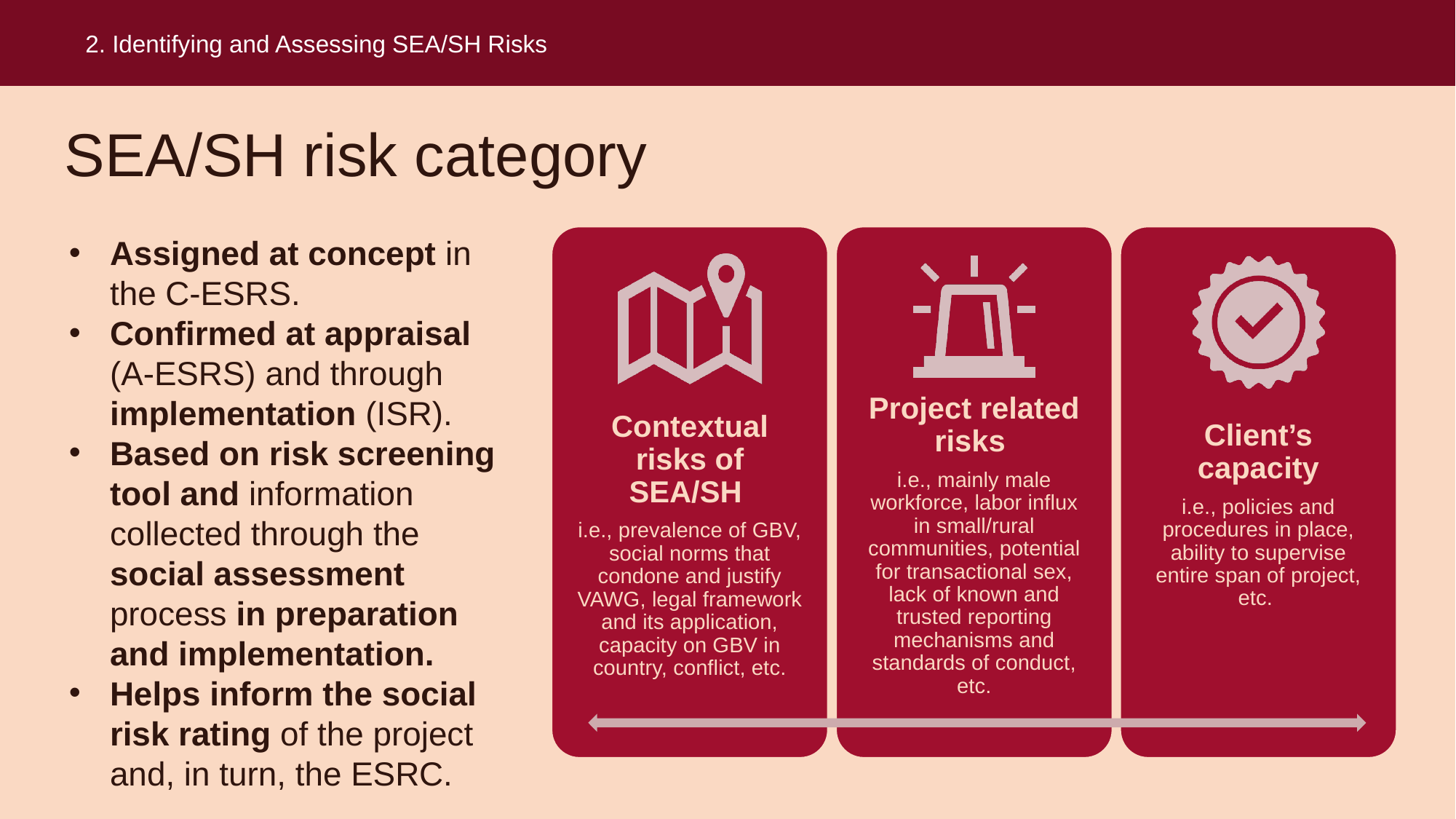

2. Identifying and Assessing SEA/SH Risks
SEA/SH risk category
Assigned at concept in the C-ESRS.
Confirmed at appraisal (A-ESRS) and through implementation (ISR).
Based on risk screening tool and information collected through the social assessment process in preparation and implementation.
Helps inform the social risk rating of the project and, in turn, the ESRC.
Contextual risks of SEA/SH
i.e., prevalence of GBV, social norms that condone and justify VAWG, legal framework and its application, capacity on GBV in country, conflict, etc.
Project related risks
i.e., mainly male workforce, labor influx in small/rural communities, potential for transactional sex, lack of known and trusted reporting mechanisms and standards of conduct, etc.
Client’s capacity
i.e., policies and procedures in place, ability to supervise entire span of project, etc.